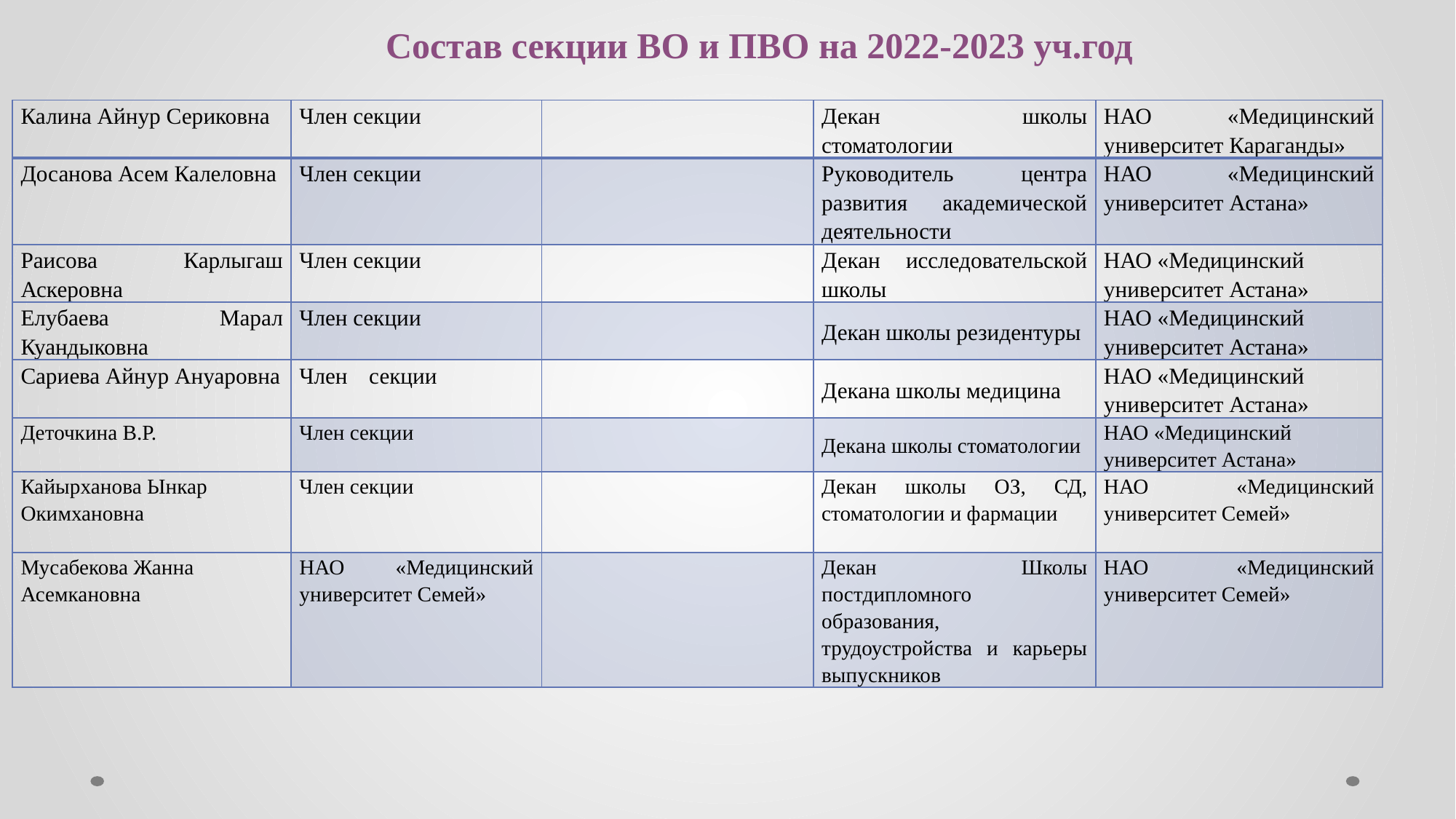

Состав секции ВО и ПВО на 2022-2023 уч.год
| Калина Айнур Сериковна | Член секции |  | Декан школы стоматологии | НАО «Медицинский университет Караганды» |
| --- | --- | --- | --- | --- |
| Досанова Асем Калеловна | Член секции |  | Руководитель центра развития академической деятельности | НАО «Медицинский университет Астана» |
| Раисова Карлыгаш Аскеровна | Член секции |  | Декан исследовательской школы | НАО «Медицинский университет Астана» |
| Елубаева Марал Куандыковна | Член секции |  | Декан школы резидентуры | НАО «Медицинский университет Астана» |
| Сариева Айнур Ануаровна | Член секции |  | Декана школы медицина | НАО «Медицинский университет Астана» |
| Деточкина В.Р. | Член секции |  | Декана школы стоматологии | НАО «Медицинский университет Астана» |
| Кайырханова Ынкар Окимхановна | Член секции |  | Декан школы ОЗ, СД, стоматологии и фармации | НАО «Медицинский университет Семей» |
| Мусабекова Жанна Асемкановна | НАО «Медицинский университет Семей» |  | Декан Школы постдипломного образования, трудоустройства и карьеры выпускников | НАО «Медицинский университет Семей» |